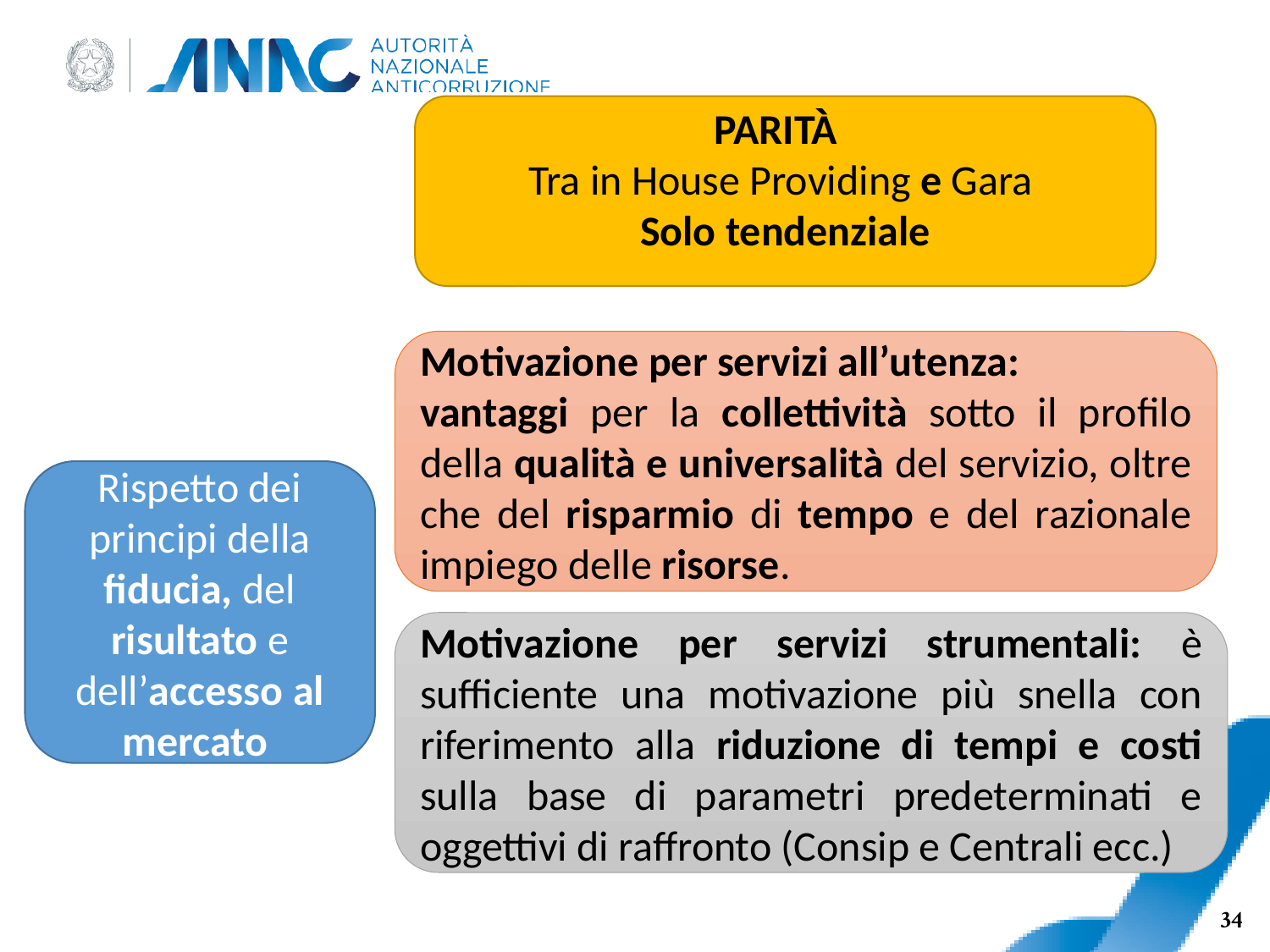

PARITÀ
Tra in House Providing e Gara
Solo tendenziale

Motivazione per servizi all’utenza:
vantaggi per la collettività sotto il profilo della qualità e universalità del servizio, oltre che del risparmio di tempo e del razionale impiego delle risorse.
Rispetto dei principi della fiducia, del risultato e dell’accesso al mercato
Motivazione per servizi strumentali: è sufficiente una motivazione più snella con riferimento alla riduzione di tempi e costi sulla base di parametri predeterminati e oggettivi di raffronto (Consip e Centrali ecc.)
34